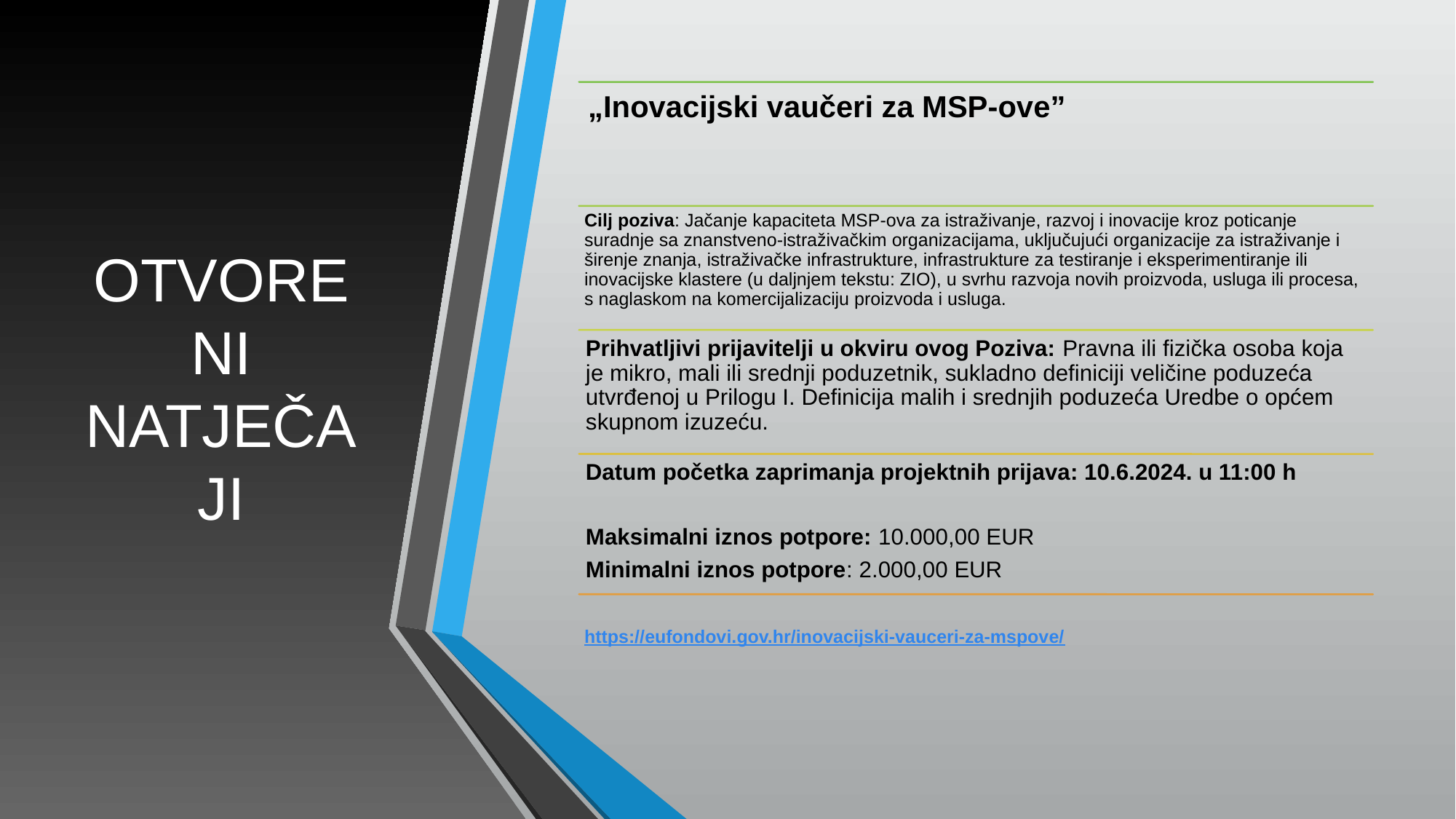

„Inovacijski vaučeri za MSP-ove”
Cilj poziva: Jačanje kapaciteta MSP-ova za istraživanje, razvoj i inovacije kroz poticanje suradnje sa znanstveno-istraživačkim organizacijama, uključujući organizacije za istraživanje i širenje znanja, istraživačke infrastrukture, infrastrukture za testiranje i eksperimentiranje ili inovacijske klastere (u daljnjem tekstu: ZIO), u svrhu razvoja novih proizvoda, usluga ili procesa, s naglaskom na komercijalizaciju proizvoda i usluga.

Prihvatljivi prijavitelji u okviru ovog Poziva: Pravna ili fizička osoba koja je mikro, mali ili srednji poduzetnik, sukladno definiciji veličine poduzeća utvrđenoj u Prilogu I. Definicija malih i srednjih poduzeća Uredbe o općem skupnom izuzeću.
Datum početka zaprimanja projektnih prijava: 10.6.2024. u 11:00 h

Maksimalni iznos potpore: 10.000,00 EUR
Minimalni iznos potpore: 2.000,00 EUR

https://eufondovi.gov.hr/inovacijski-vauceri-za-mspove/

# OTVORENI NATJEČAJI